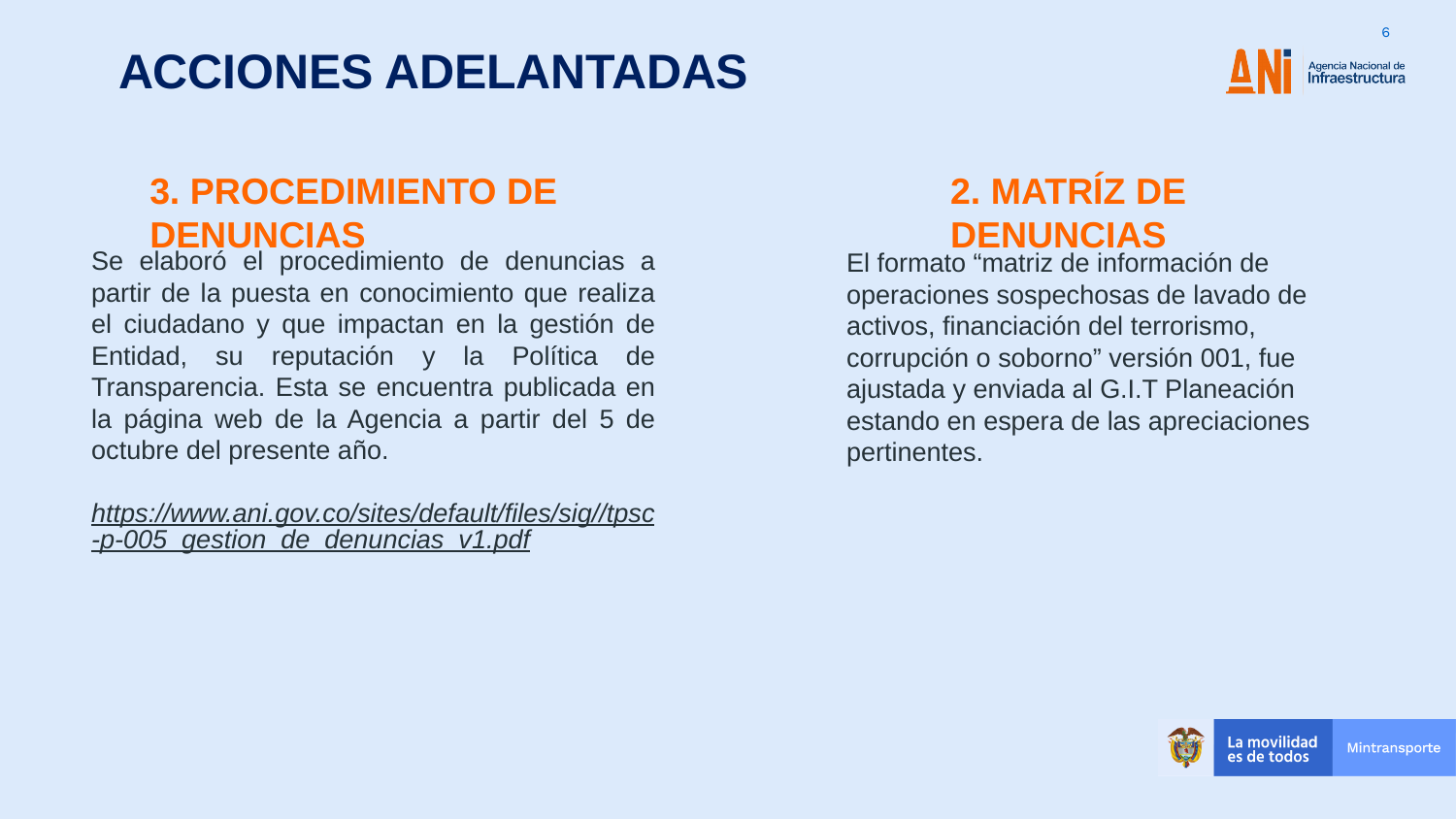

ACCIONES ADELANTADAS
3. PROCEDIMIENTO DE DENUNCIAS
2. MATRÍZ DE DENUNCIAS
Se elaboró el procedimiento de denuncias a partir de la puesta en conocimiento que realiza el ciudadano y que impactan en la gestión de Entidad, su reputación y la Política de Transparencia. Esta se encuentra publicada en la página web de la Agencia a partir del 5 de octubre del presente año.

https://www.ani.gov.co/sites/default/files/sig//tpsc-p-005_gestion_de_denuncias_v1.pdf

El formato “matriz de información de operaciones sospechosas de lavado de activos, financiación del terrorismo, corrupción o soborno” versión 001, fue ajustada y enviada al G.I.T Planeación estando en espera de las apreciaciones pertinentes.